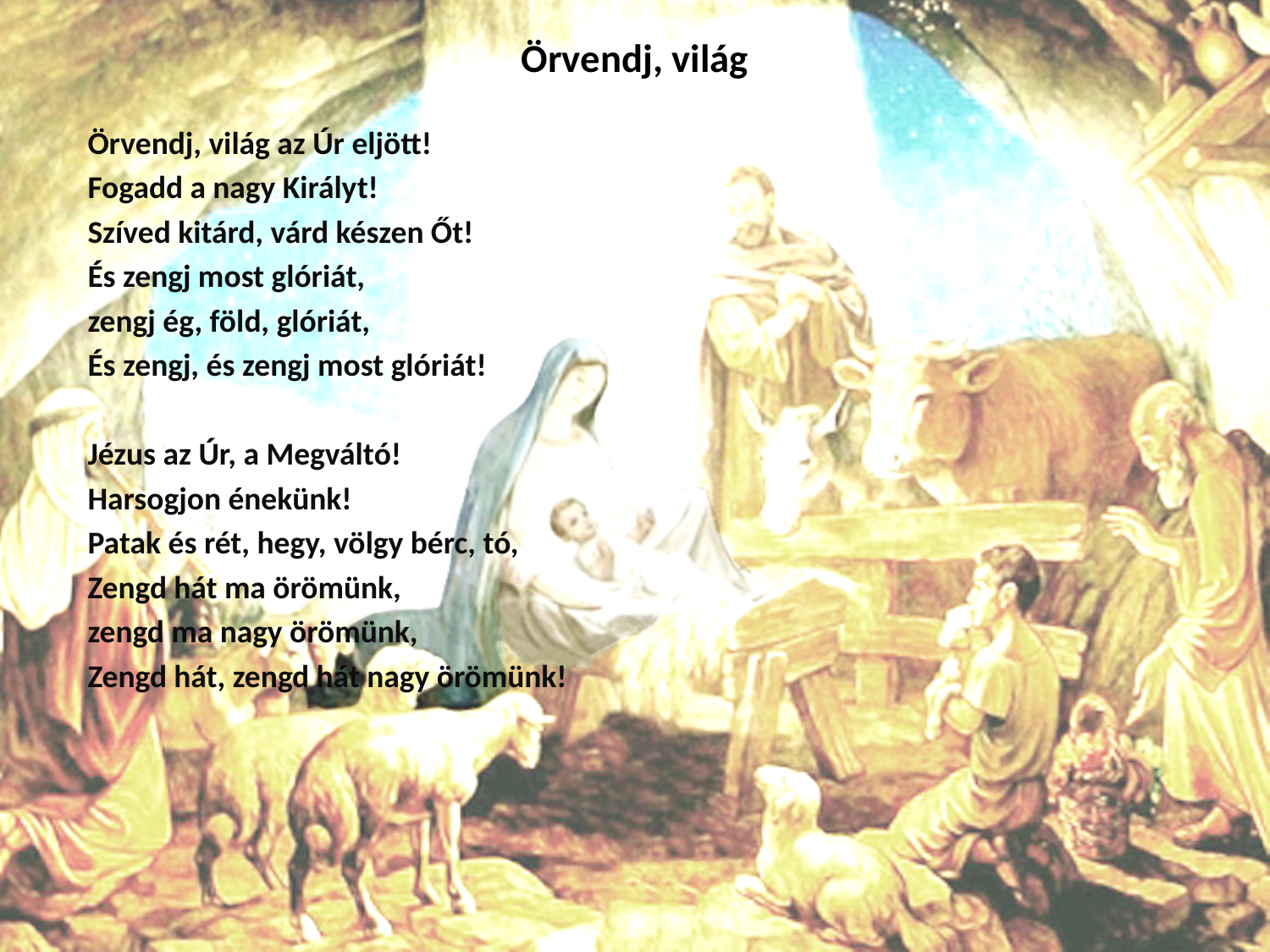

# Örvendj, világ
Örvendj, világ az Úr eljött!
Fogadd a nagy Királyt!
Szíved kitárd, várd készen Őt!
És zengj most glóriát,
zengj ég, föld, glóriát,
És zengj, és zengj most glóriát!

Jézus az Úr, a Megváltó!
Harsogjon énekünk!
Patak és rét, hegy, völgy bérc, tó,
Zengd hát ma örömünk,
zengd ma nagy örömünk,
Zengd hát, zengd hát nagy örömünk!